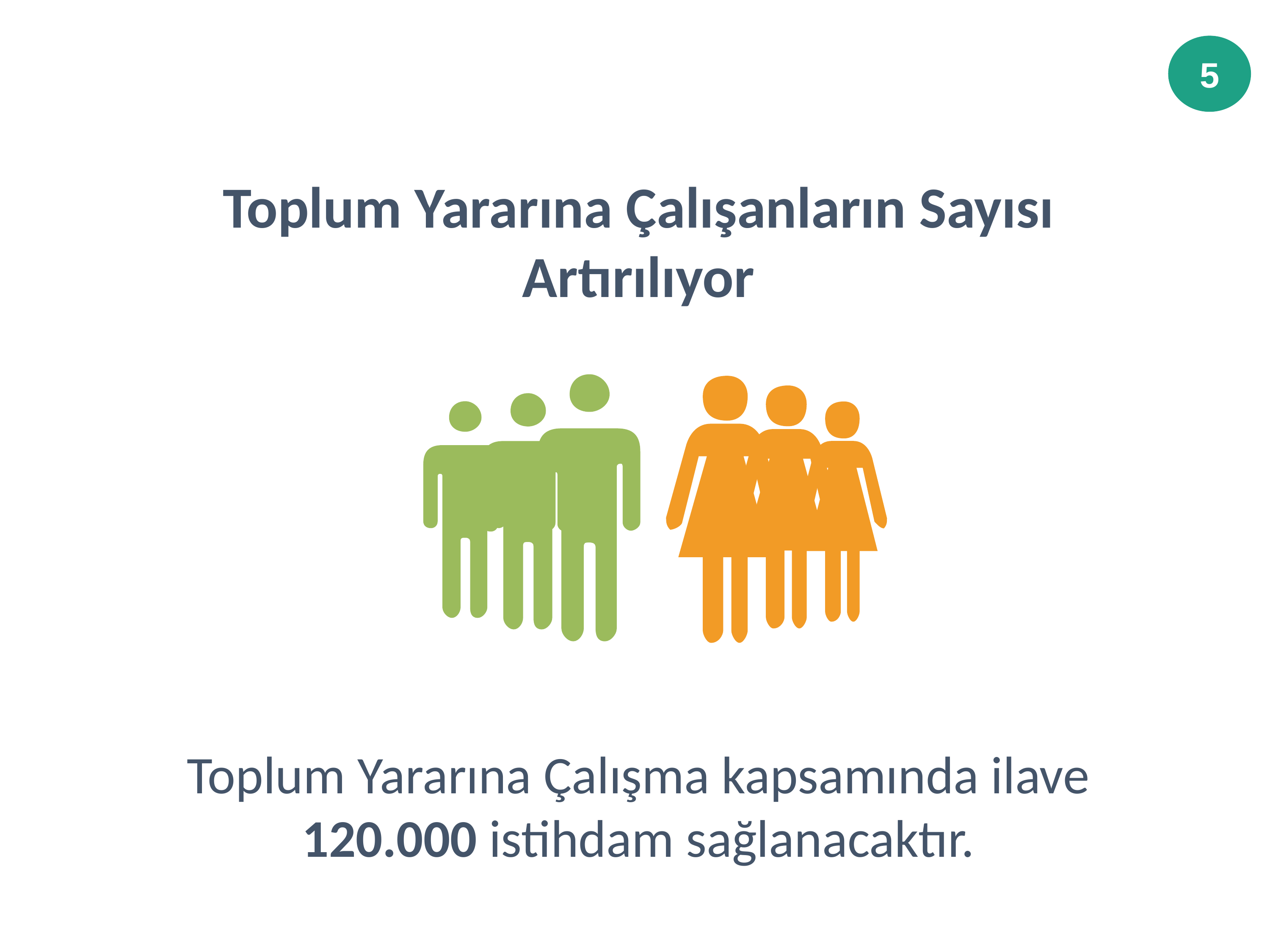

Toplum Yararına Çalışanların Sayısı Artırılıyor

Toplum Yararına Çalışma kapsamında ilave 120.000 istihdam sağlanacaktır.